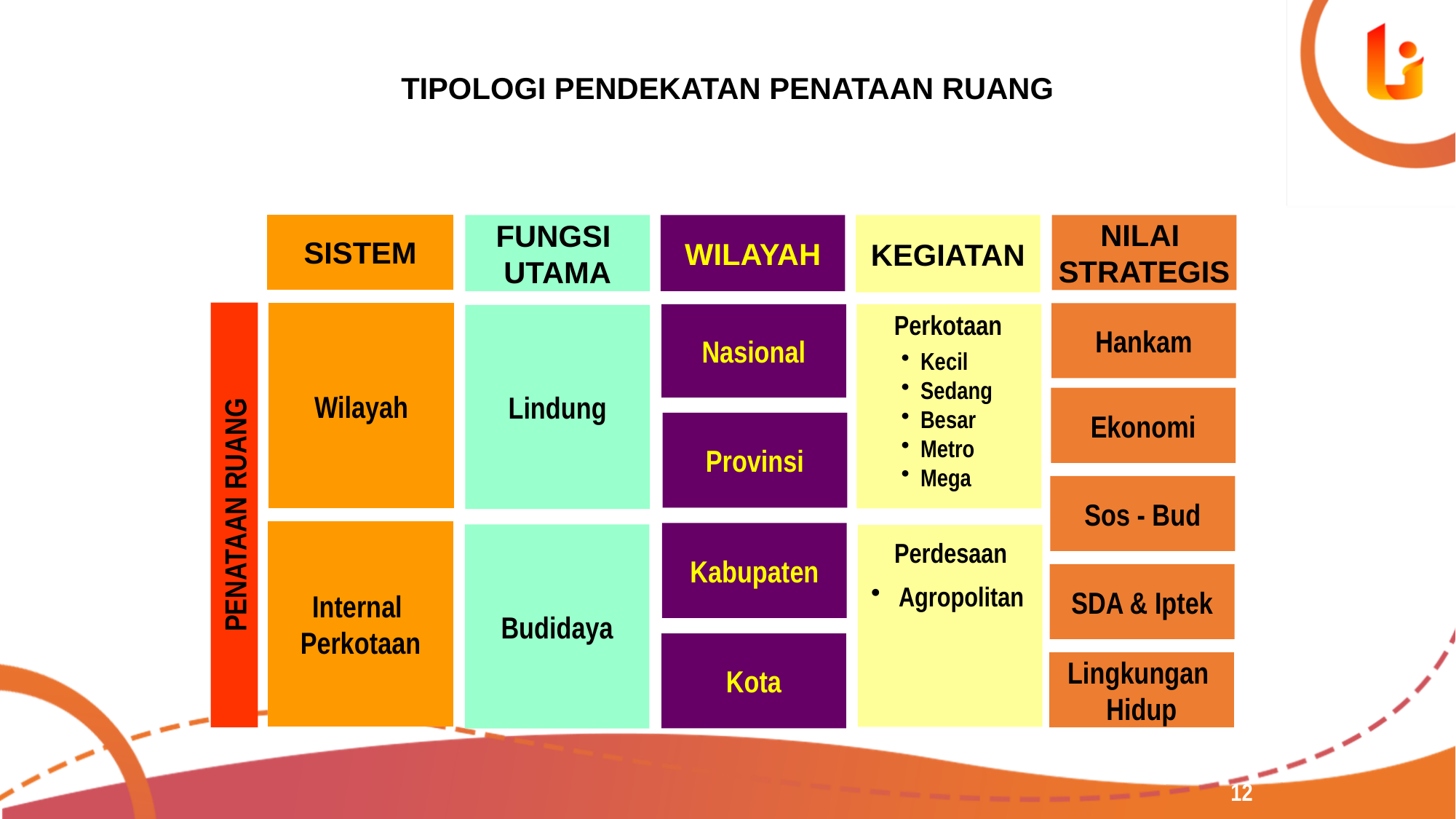

TIPOLOGI PENDEKATAN PENATAAN RUANG

KEGIATAN
NILAI
STRATEGIS
SISTEM
FUNGSI
UTAMA
WILAYAH
Hankam
Wilayah
Nasional

Lindung
Perkotaan
  Kecil
  Sedang
  Besar
  Metro
  Mega
Ekonomi
Provinsi
Sos - Bud
PENATAAN RUANG
Internal
Perkotaan
Kabupaten
Budidaya

Perdesaan
SDA & Iptek
  Agropolitan
Kota
Lingkungan
Hidup
12